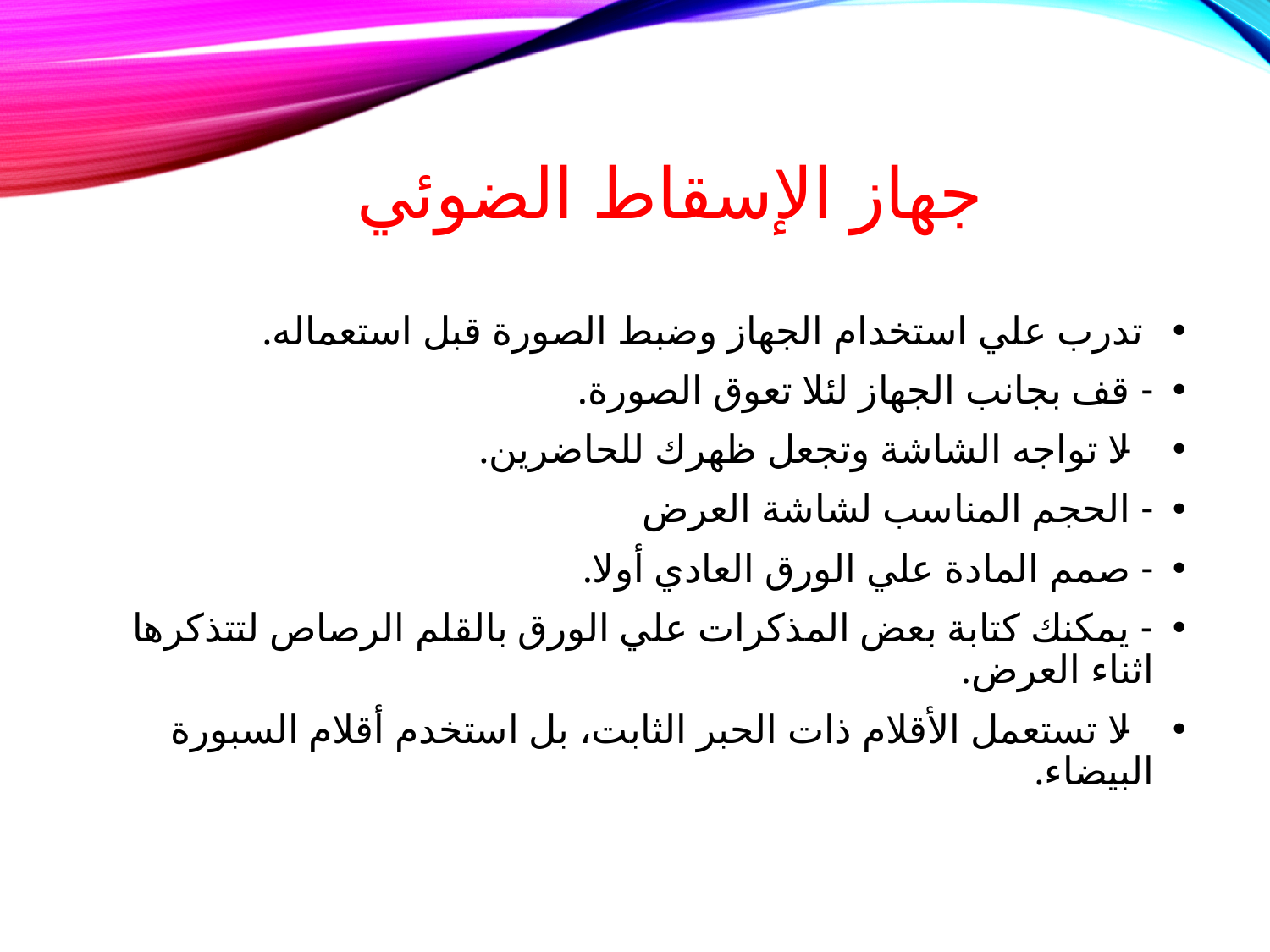

# جهاز الإسقاط الضوئي
 تدرب علي استخدام الجهاز وضبط الصورة قبل استعماله.
- قف بجانب الجهاز لئلا تعوق الصورة.
- لا تواجه الشاشة وتجعل ظهرك للحاضرين.
- الحجم المناسب لشاشة العرض
- صمم المادة علي الورق العادي أولا.
- يمكنك كتابة بعض المذكرات علي الورق بالقلم الرصاص لتتذكرها اثناء العرض.
- لا تستعمل الأقلام ذات الحبر الثابت، بل استخدم أقلام السبورة البيضاء.